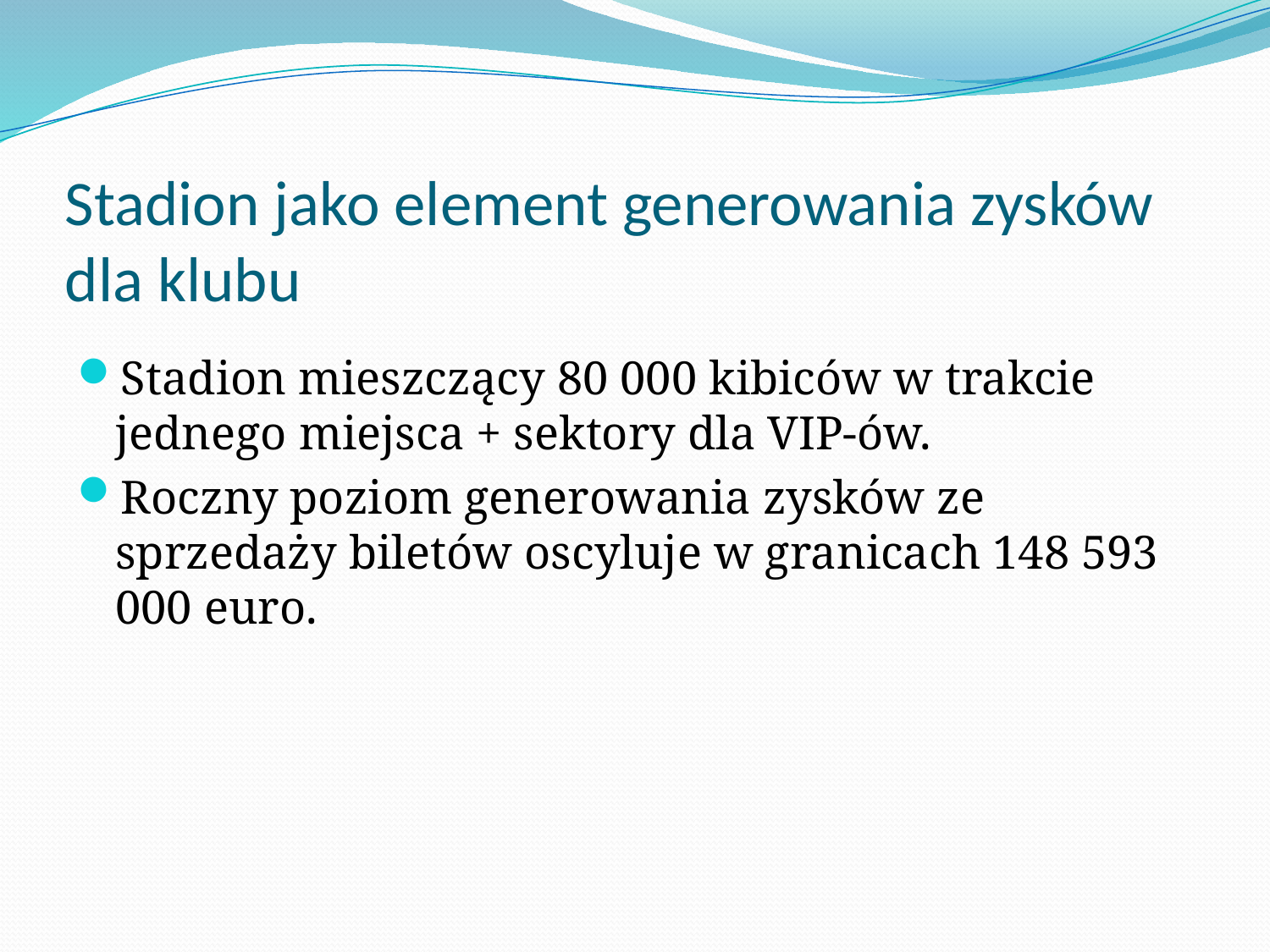

# Stadion jako element generowania zysków dla klubu
Stadion mieszczący 80 000 kibiców w trakcie jednego miejsca + sektory dla VIP-ów.
Roczny poziom generowania zysków ze sprzedaży biletów oscyluje w granicach 148 593 000 euro.